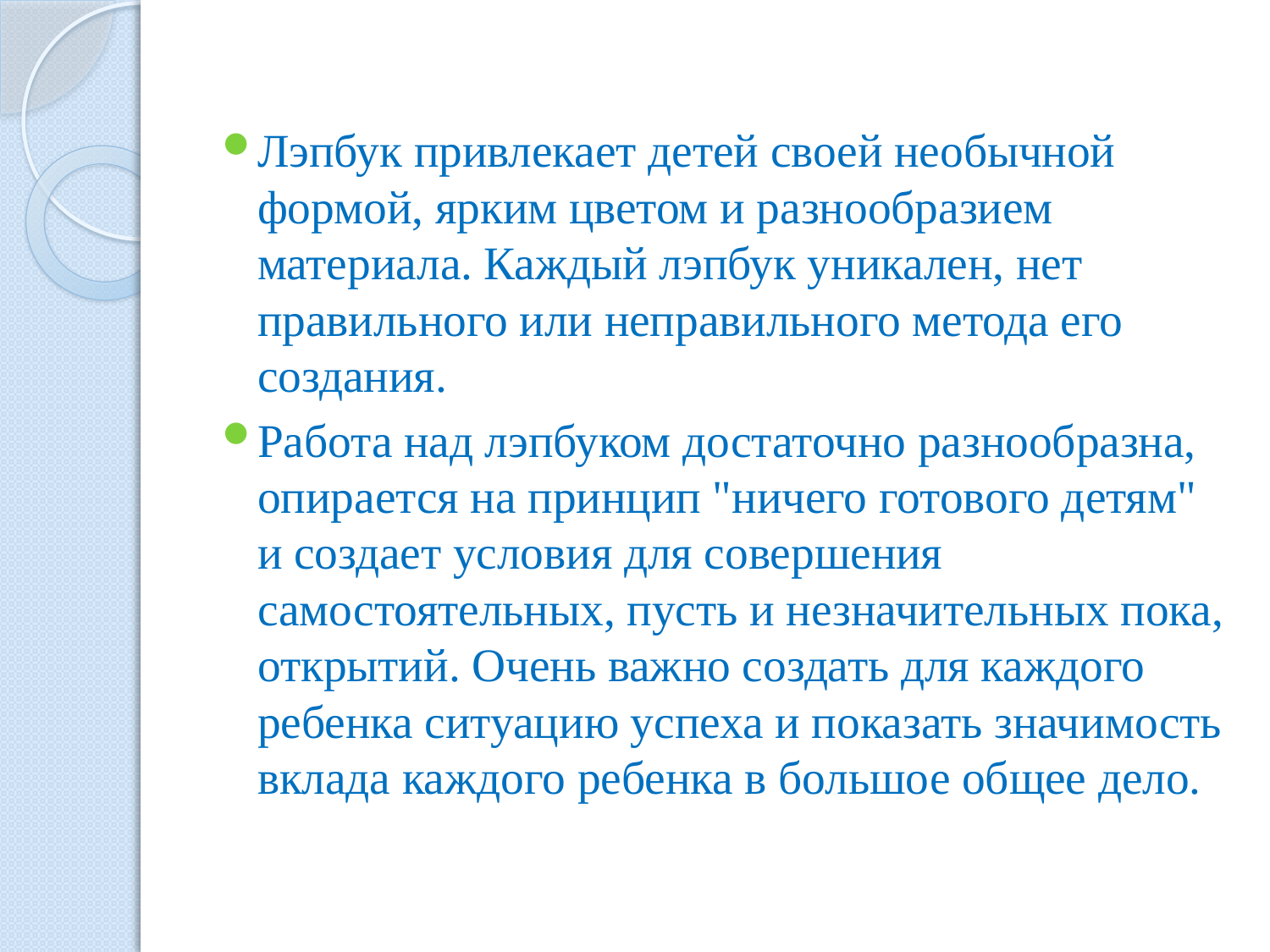

Лэпбук привлекает детей своей необычной формой, ярким цветом и разнообразием материала. Каждый лэпбук уникален, нет правильного или неправильного метода его создания.
Работа над лэпбуком достаточно разнообразна, опирается на принцип "ничего готового детям" и создает условия для совершения самостоятельных, пусть и незначительных пока, открытий. Очень важно создать для каждого ребенка ситуацию успеха и показать значимость вклада каждого ребенка в большое общее дело.